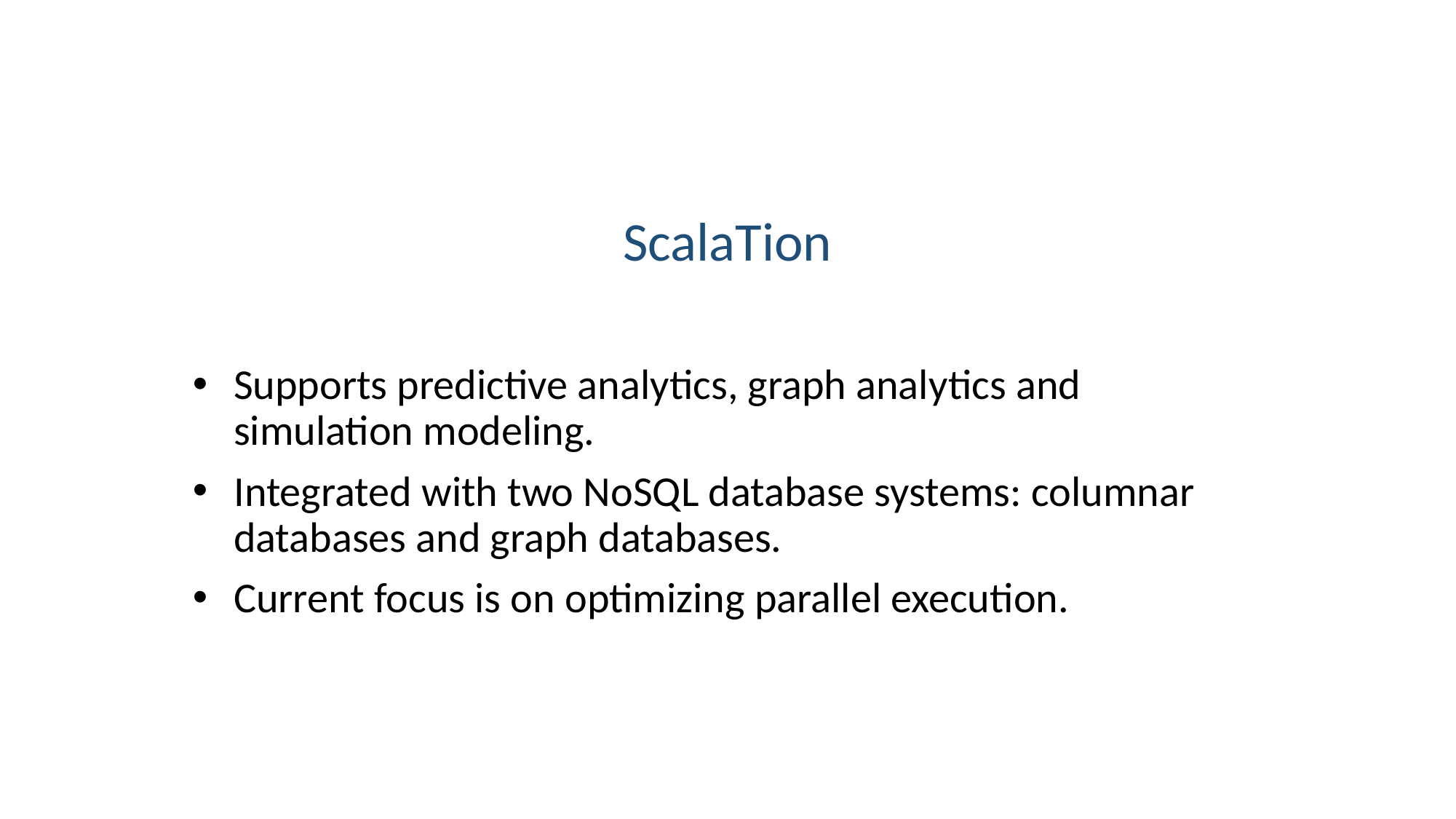

# ScalaTion

Supports predictive analytics, graph analytics and simulation modeling.
Integrated with two NoSQL database systems: columnar databases and graph databases.
Current focus is on optimizing parallel execution.